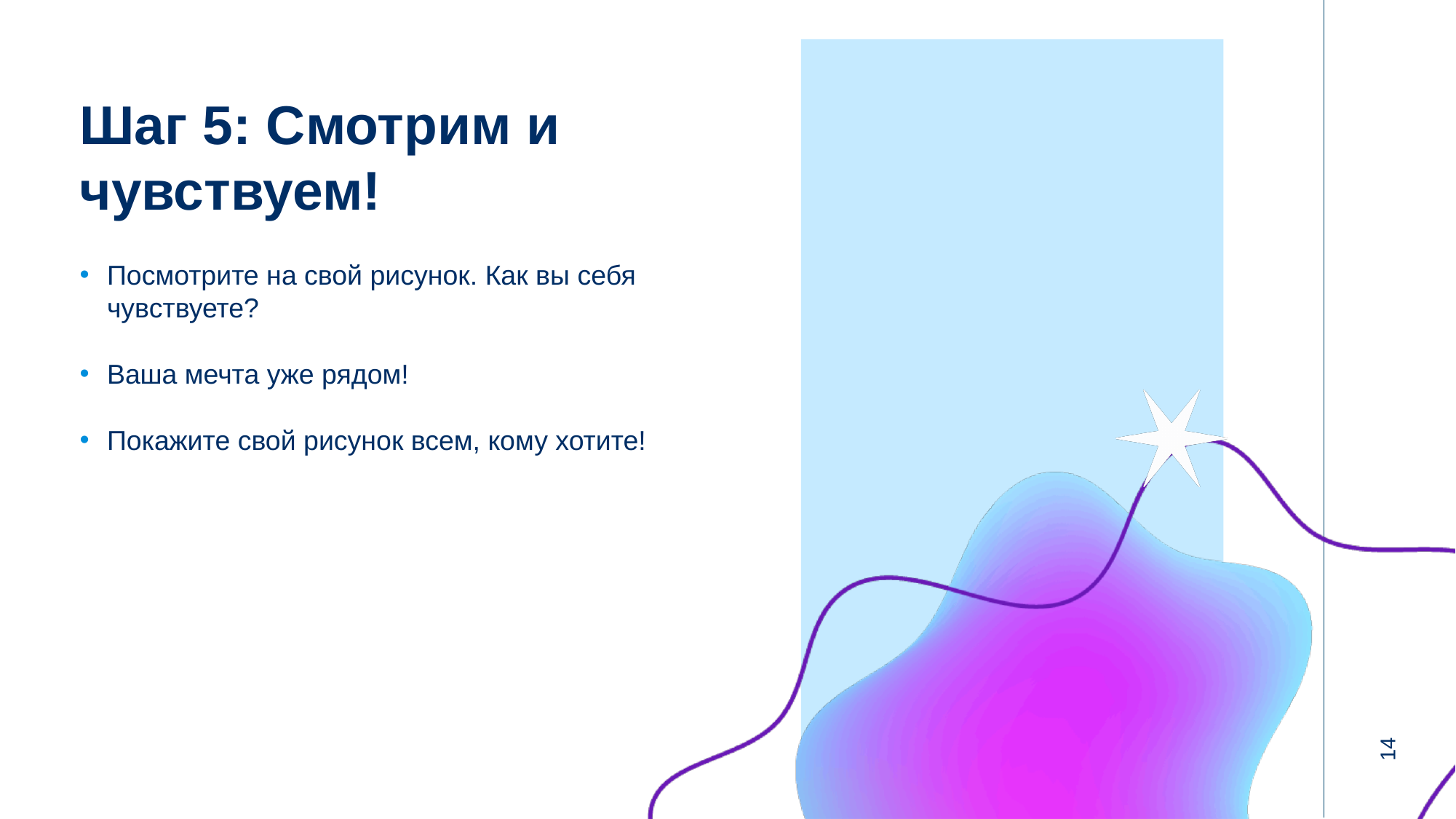

# Шаг 5: Смотрим и чувствуем!
Посмотрите на свой рисунок. Как вы себя чувствуете?
Ваша мечта уже рядом!
Покажите свой рисунок всем, кому хотите!

14